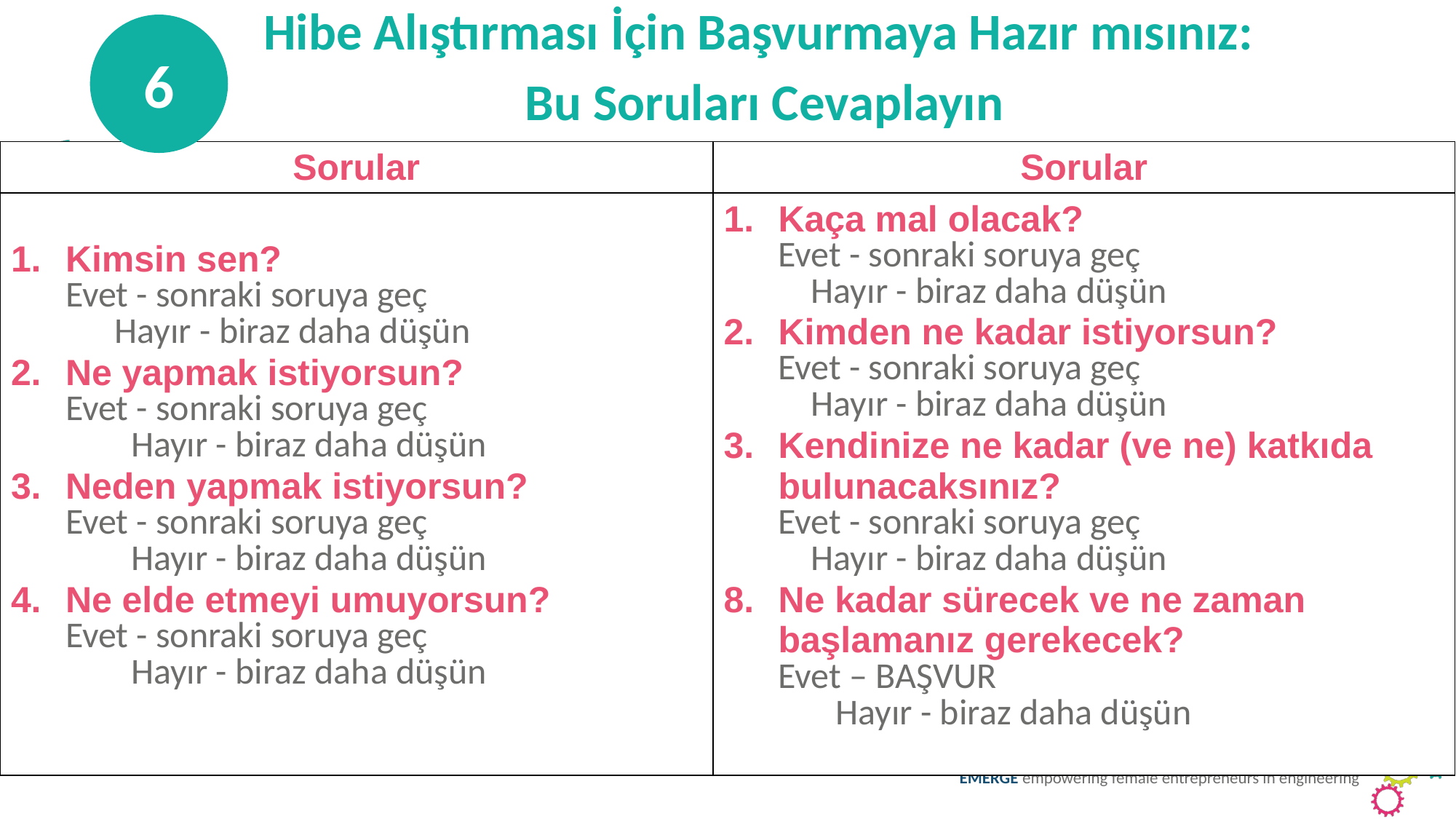

Hibe Alıştırması İçin Başvurmaya Hazır mısınız:
Bu Soruları Cevaplayın
6
| Sorular | Sorular |
| --- | --- |
| Kimsin sen? Evet - sonraki soruya geç Hayır - biraz daha düşün Ne yapmak istiyorsun? Evet - sonraki soruya geç Hayır - biraz daha düşün Neden yapmak istiyorsun? Evet - sonraki soruya geç Hayır - biraz daha düşün Ne elde etmeyi umuyorsun? Evet - sonraki soruya geç Hayır - biraz daha düşün | Kaça mal olacak? Evet - sonraki soruya geç Hayır - biraz daha düşün Kimden ne kadar istiyorsun? Evet - sonraki soruya geç Hayır - biraz daha düşün Kendinize ne kadar (ve ne) katkıda bulunacaksınız? Evet - sonraki soruya geç Hayır - biraz daha düşün Ne kadar sürecek ve ne zaman başlamanız gerekecek? Evet – BAŞVUR Hayır - biraz daha düşün |